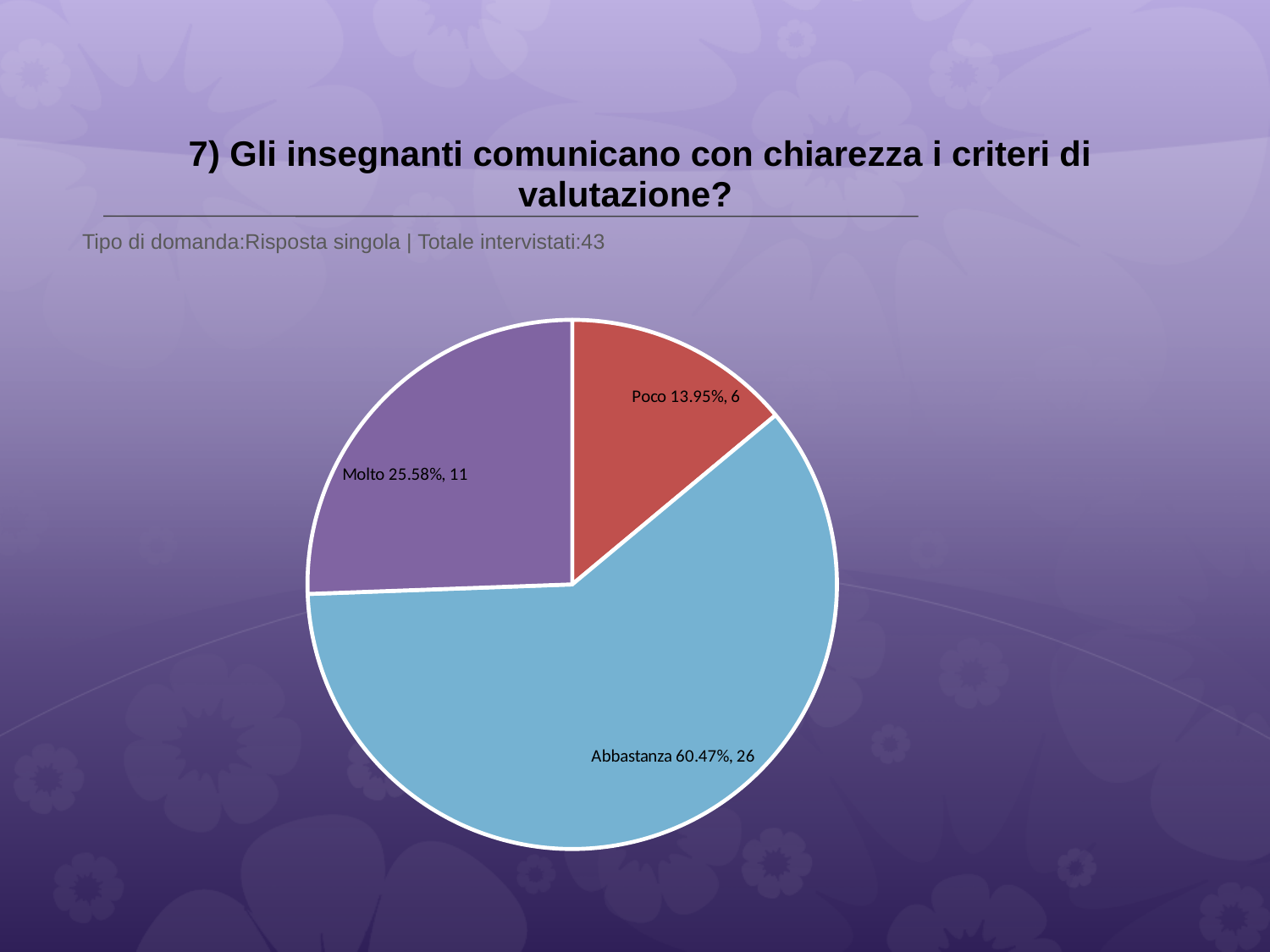

# 7) Gli insegnanti comunicano con chiarezza i criteri di valutazione?
 Tipo di domanda:Risposta singola | Totale intervistati:43

### Chart

| Category | Total |
|---|---|
| Per niente | 0.0 |
| Poco | 0.13949999 |
| Abbastanza | 0.6047 |
| Molto | 0.2558 |